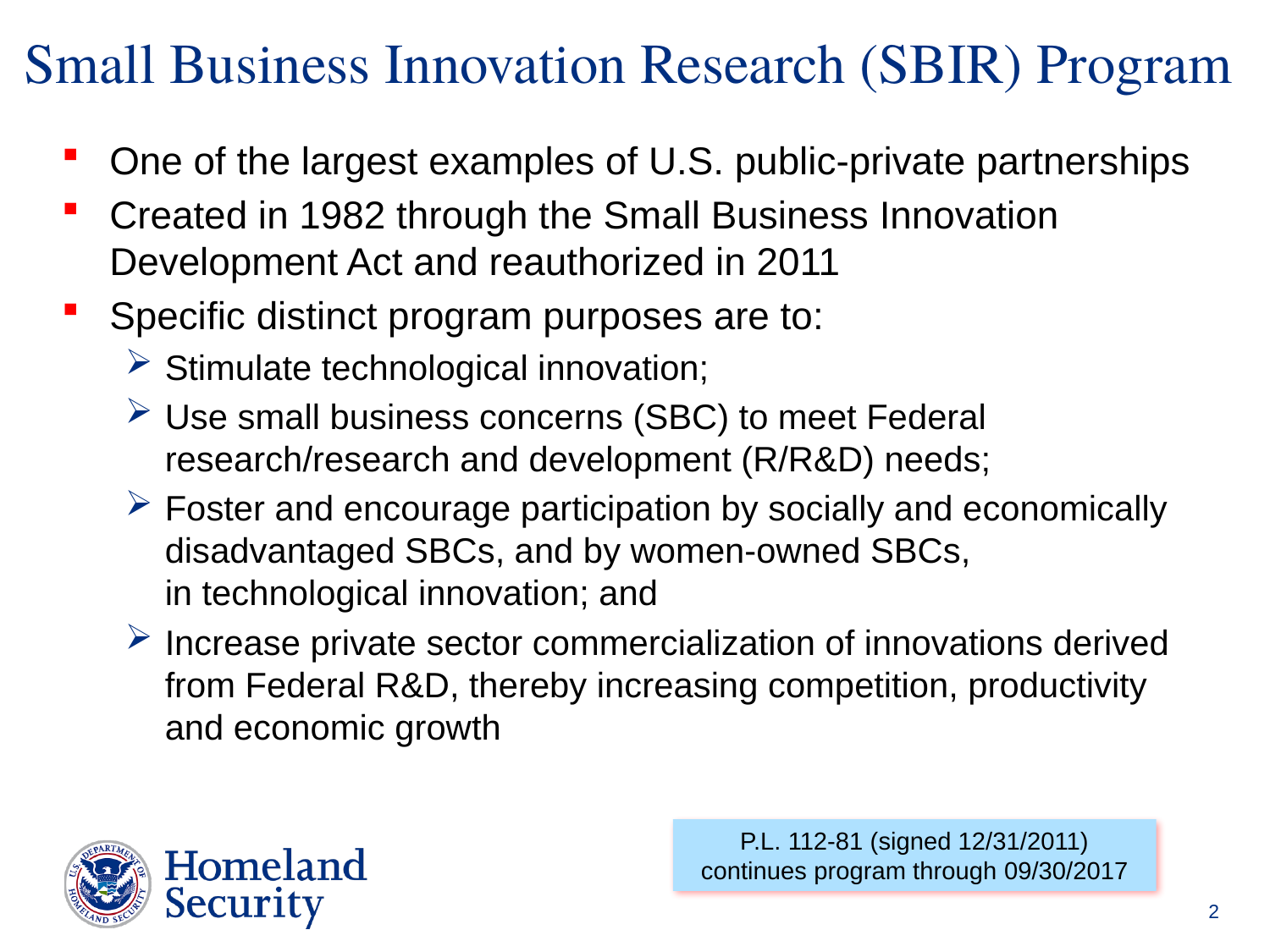

# Small Business Innovation Research (SBIR) Program
One of the largest examples of U.S. public-private partnerships
Created in 1982 through the Small Business Innovation Development Act and reauthorized in 2011
Specific distinct program purposes are to:
Stimulate technological innovation;
Use small business concerns (SBC) to meet Federal research/research and development (R/R&D) needs;
Foster and encourage participation by socially and economically disadvantaged SBCs, and by women-owned SBCs,                      in technological innovation; and
Increase private sector commercialization of innovations derived from Federal R&D, thereby increasing competition, productivity and economic growth

P.L. 112-81 (signed 12/31/2011)
continues program through 09/30/2017
2